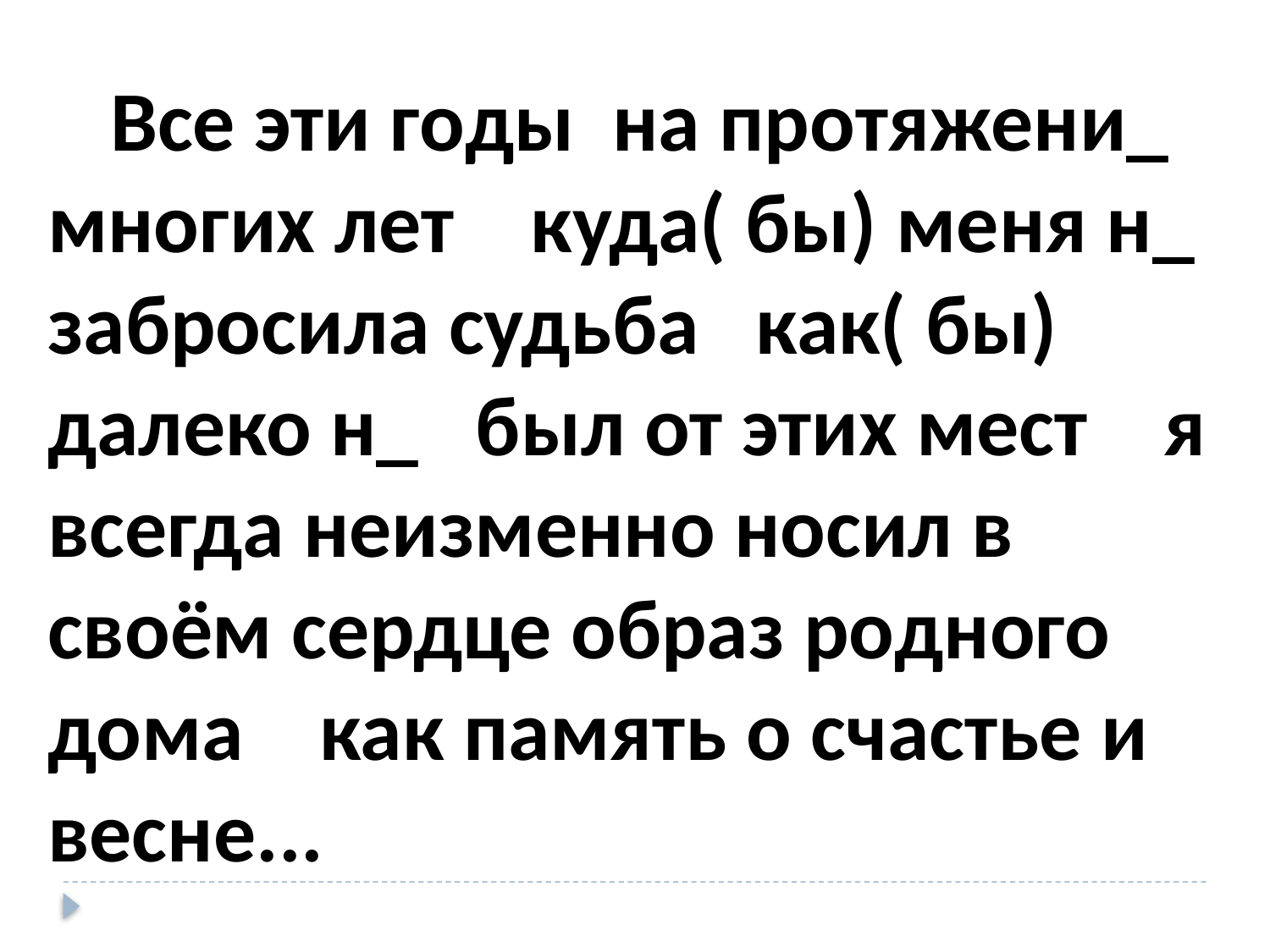

Все эти годы  на протяжени_ многих лет    куда( бы) меня н_  забросила судьба   как( бы) далеко н_   был от этих мест    я всегда неизменно носил в своём сердце образ родного дома    как память о счастье и весне...